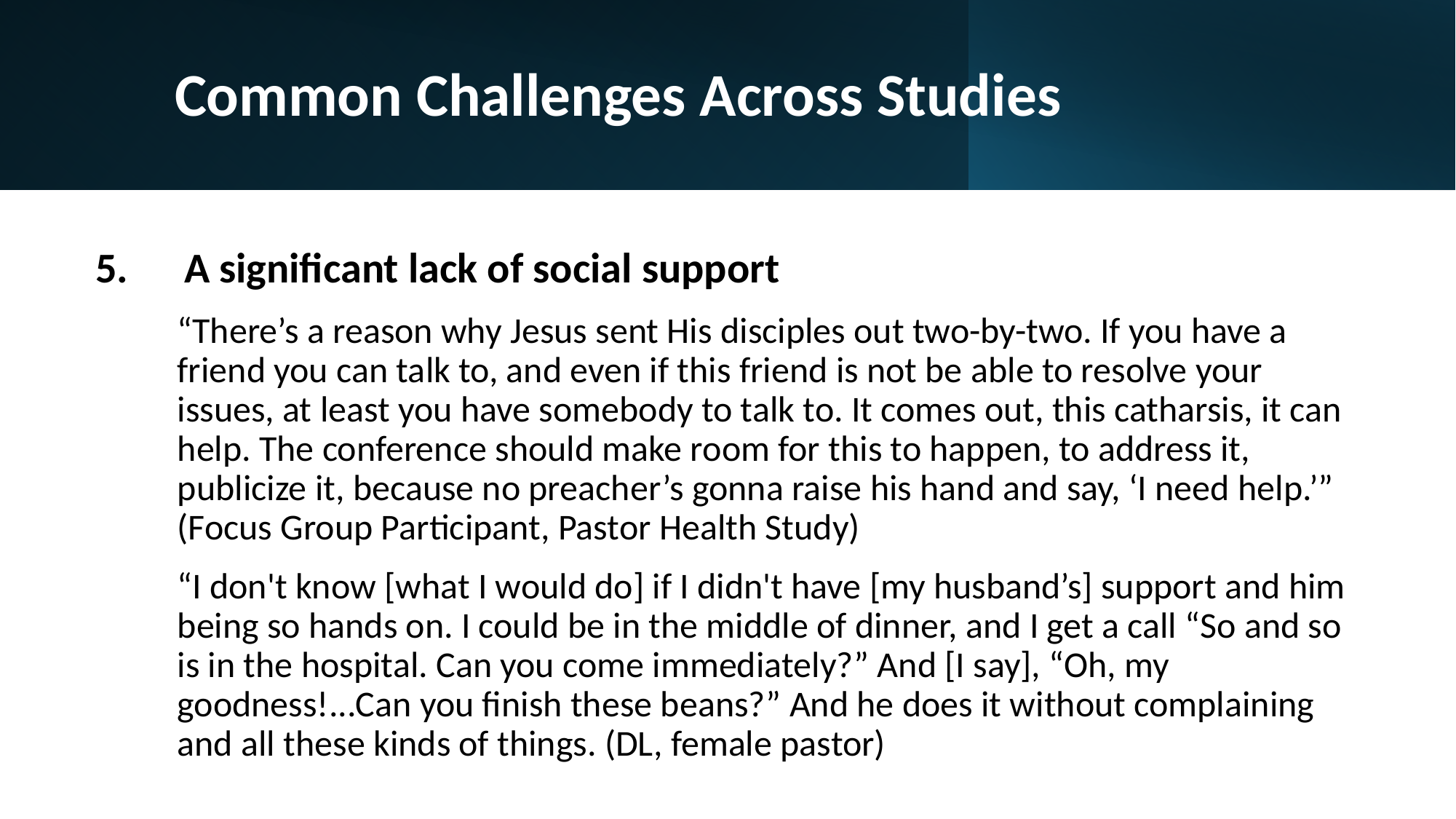

# Common Challenges Across Studies
A significant lack of social support
“There’s a reason why Jesus sent His disciples out two-by-two. If you have a friend you can talk to, and even if this friend is not be able to resolve your issues, at least you have somebody to talk to. It comes out, this catharsis, it can help. The conference should make room for this to happen, to address it, publicize it, because no preacher’s gonna raise his hand and say, ‘I need help.’” (Focus Group Participant, Pastor Health Study)
“I don't know [what I would do] if I didn't have [my husband’s] support and him being so hands on. I could be in the middle of dinner, and I get a call “So and so is in the hospital. Can you come immediately?” And [I say], “Oh, my goodness!...Can you finish these beans?” And he does it without complaining and all these kinds of things. (DL, female pastor)